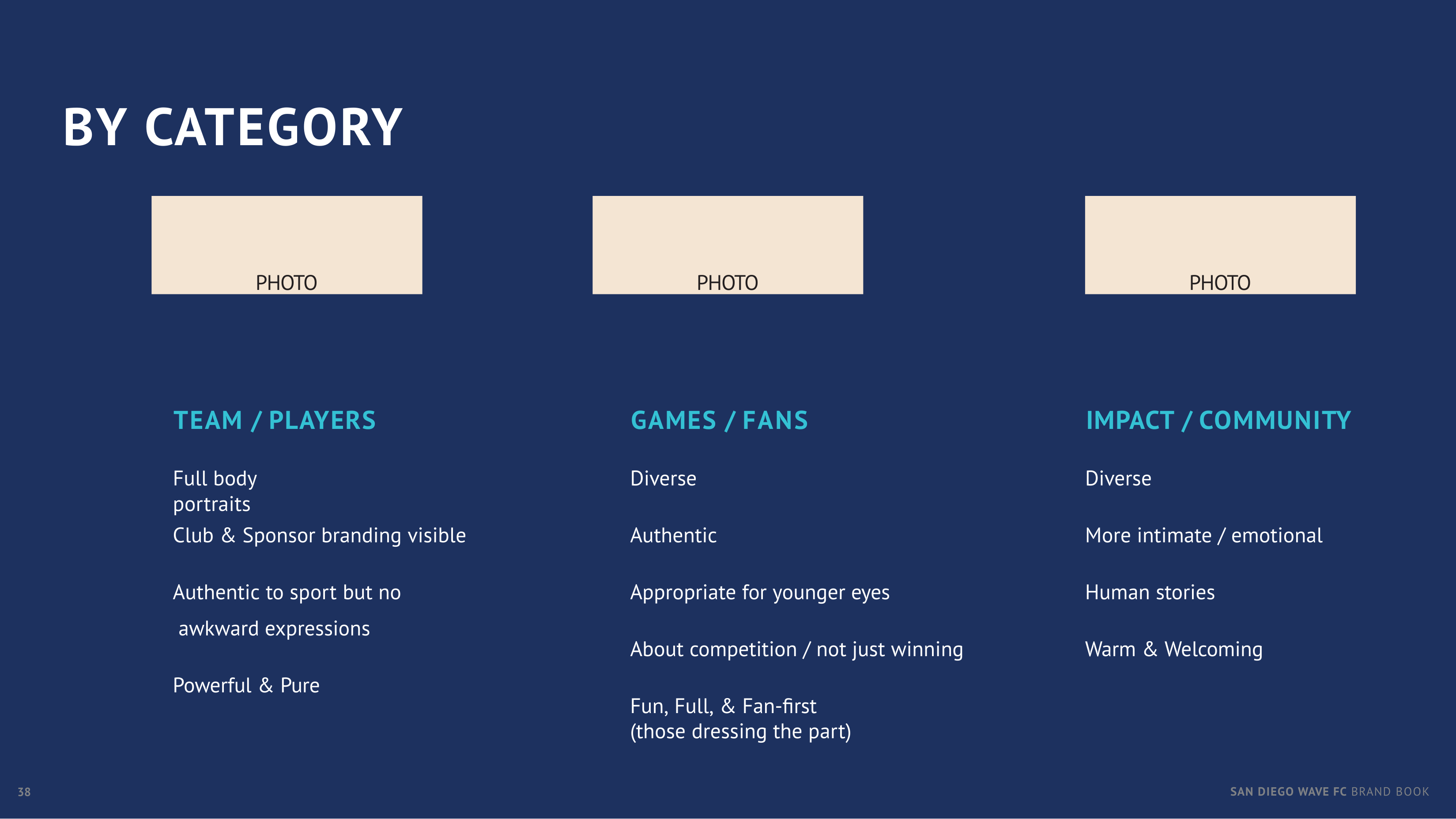

# BY CATEGORY

PHOTO

PHOTO

PHOTO
TEAM / PLAYERS
GAMES / FANS
IMPACT / COMMUNITY
Full body portraits
Diverse
Diverse
Club & Sponsor branding visible
Authentic
More intimate / emotional
Authentic to sport but no  awkward expressions
Appropriate for younger eyes
Human stories
About competition / not just winning
Warm & Welcoming
Powerful & Pure
Fun, Full, & Fan-first  (those dressing the part)
SAN DIEGO WAVE FC BRAND BOOK
38